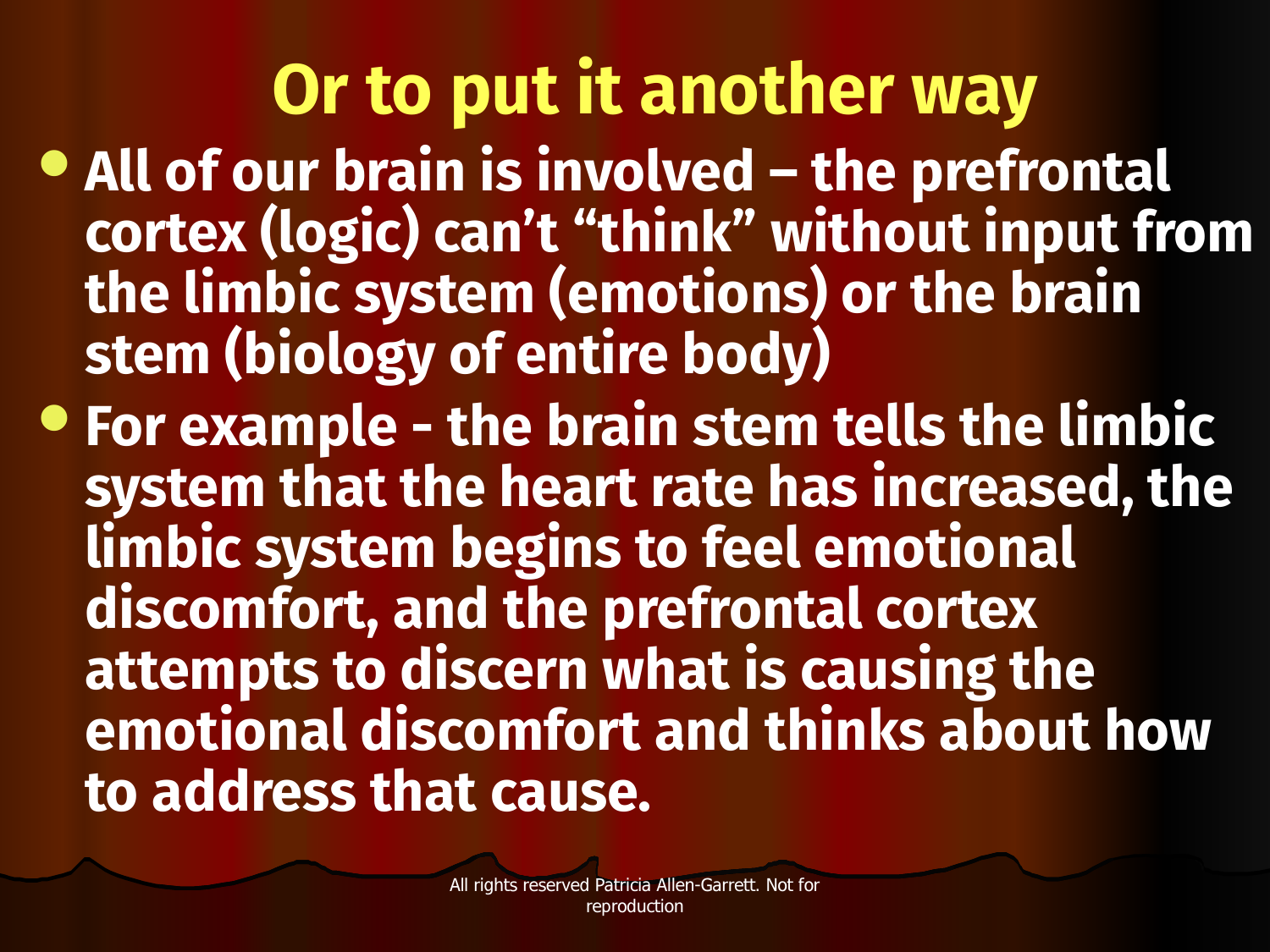

Or to put it another way
All of our brain is involved – the prefrontal cortex (logic) can’t “think” without input from the limbic system (emotions) or the brain stem (biology of entire body)
For example - the brain stem tells the limbic system that the heart rate has increased, the limbic system begins to feel emotional discomfort, and the prefrontal cortex attempts to discern what is causing the emotional discomfort and thinks about how to address that cause.

All rights reserved Patricia Allen-Garrett. Not for reproduction